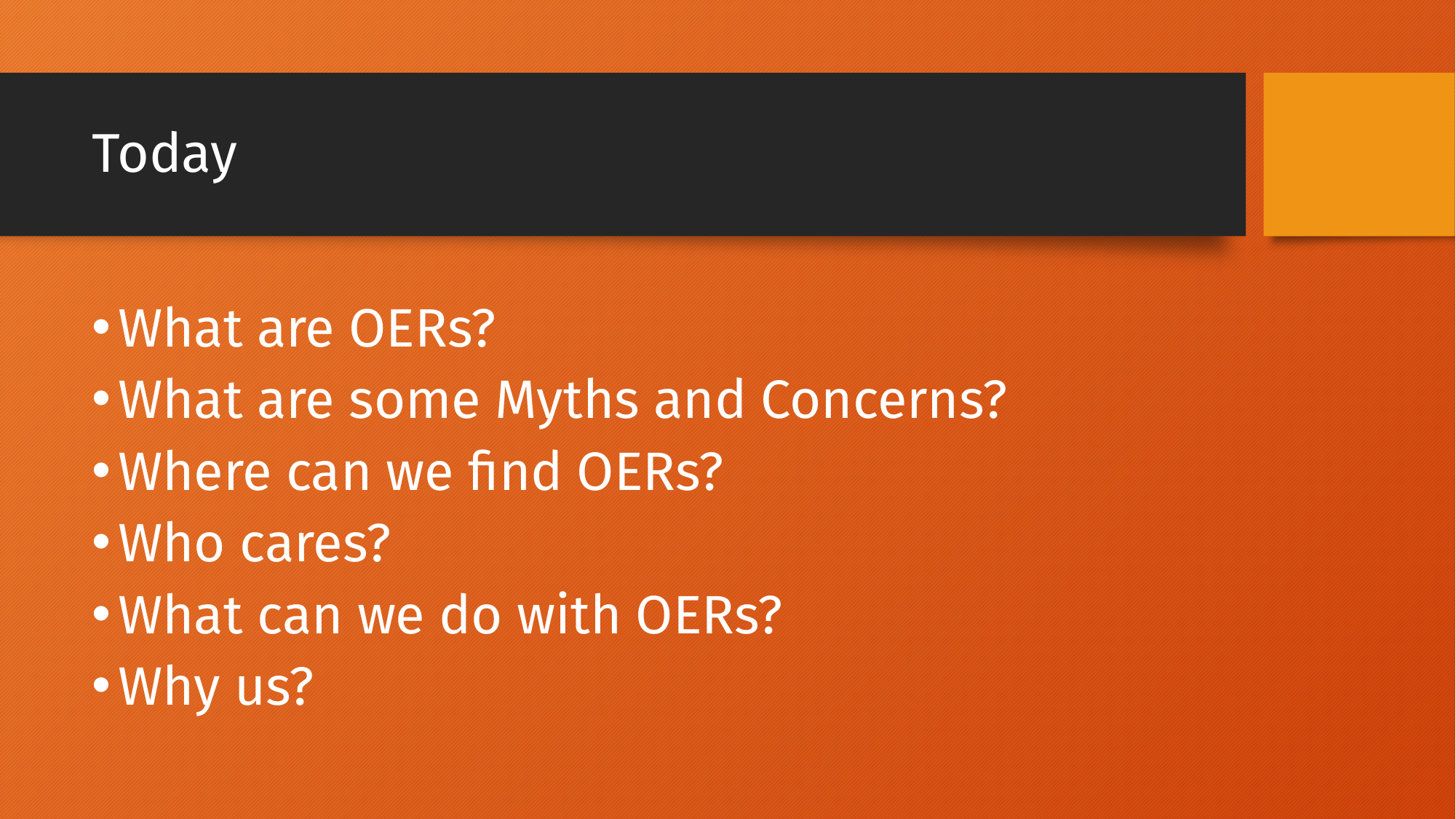

# Today
What are OERs?
What are some Myths and Concerns?
Where can we find OERs?
Who cares?
What can we do with OERs?
Why us?